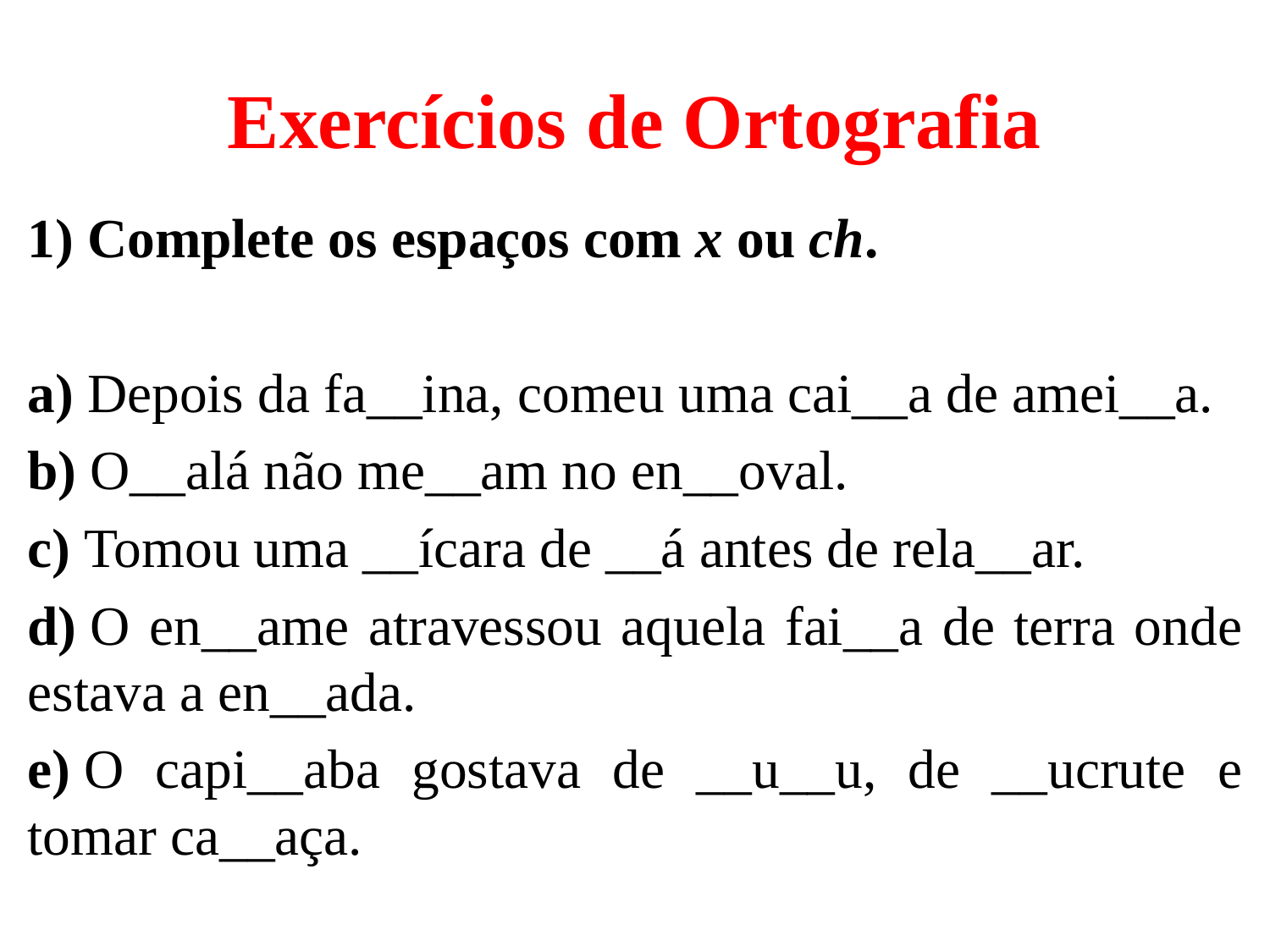

# Exercícios de Ortografia
1) Complete os espaços com x ou ch.

a) Depois da fa__ina, comeu uma cai__a de amei__a.
b) O__alá não me__am no en__oval.
c) Tomou uma __ícara de __á antes de rela__ar.
d) O en__ame atravessou aquela fai__a de terra onde estava a en__ada.
e) O capi__aba gostava de __u__u, de __ucrute e tomar ca__aça.